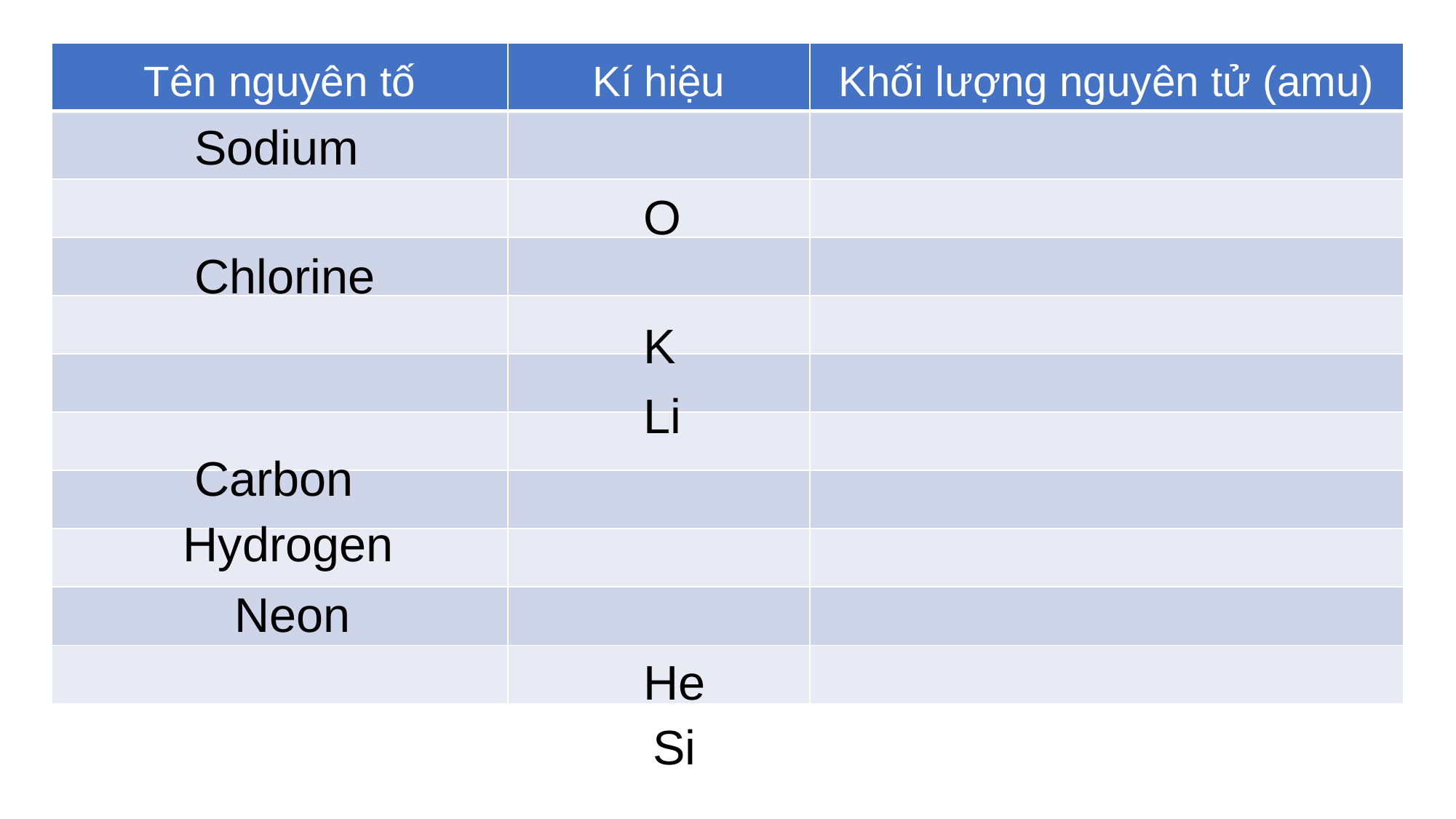

| Tên nguyên tố | Kí hiệu | Khối lượng nguyên tử (amu) |
| --- | --- | --- |
|  |  |  |
|  |  |  |
|  |  |  |
|  |  |  |
|  |  |  |
|  |  |  |
|  |  |  |
|  |  |  |
|  |  |  |
|  |  |  |
Sodium
O
Chlorine
K
Li
Carbon
Hydrogen
Neon
He
Si